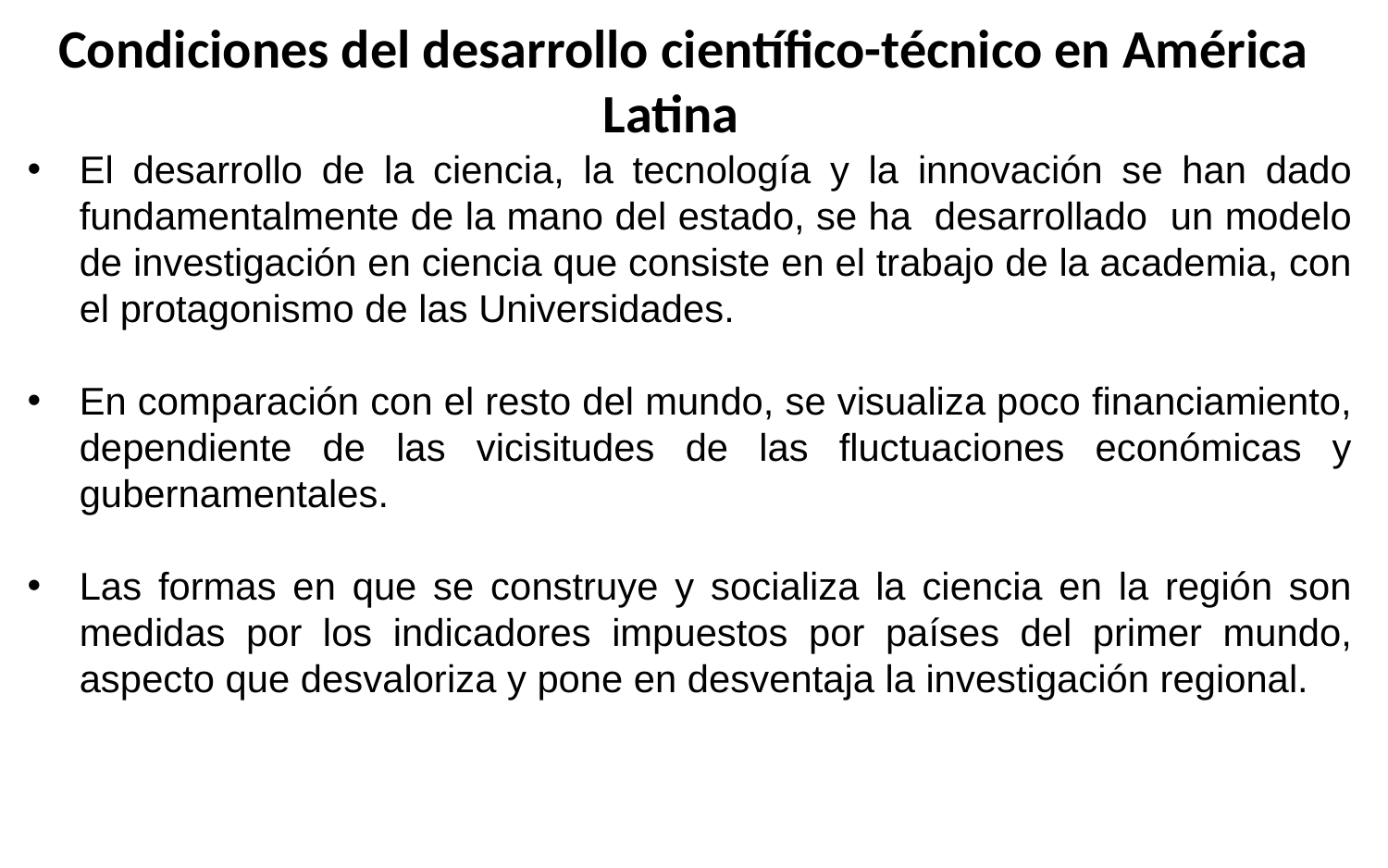

Condiciones del desarrollo científico-técnico en América Latina

El desarrollo de la ciencia, la tecnología y la innovación se han dado fundamentalmente de la mano del estado, se ha  desarrollado  un modelo de investigación en ciencia que consiste en el trabajo de la academia, con el protagonismo de las Universidades.

En comparación con el resto del mundo, se visualiza poco financiamiento, dependiente de las vicisitudes de las fluctuaciones económicas y gubernamentales.

Las formas en que se construye y socializa la ciencia en la región son medidas por los indicadores impuestos por países del primer mundo, aspecto que desvaloriza y pone en desventaja la investigación regional.